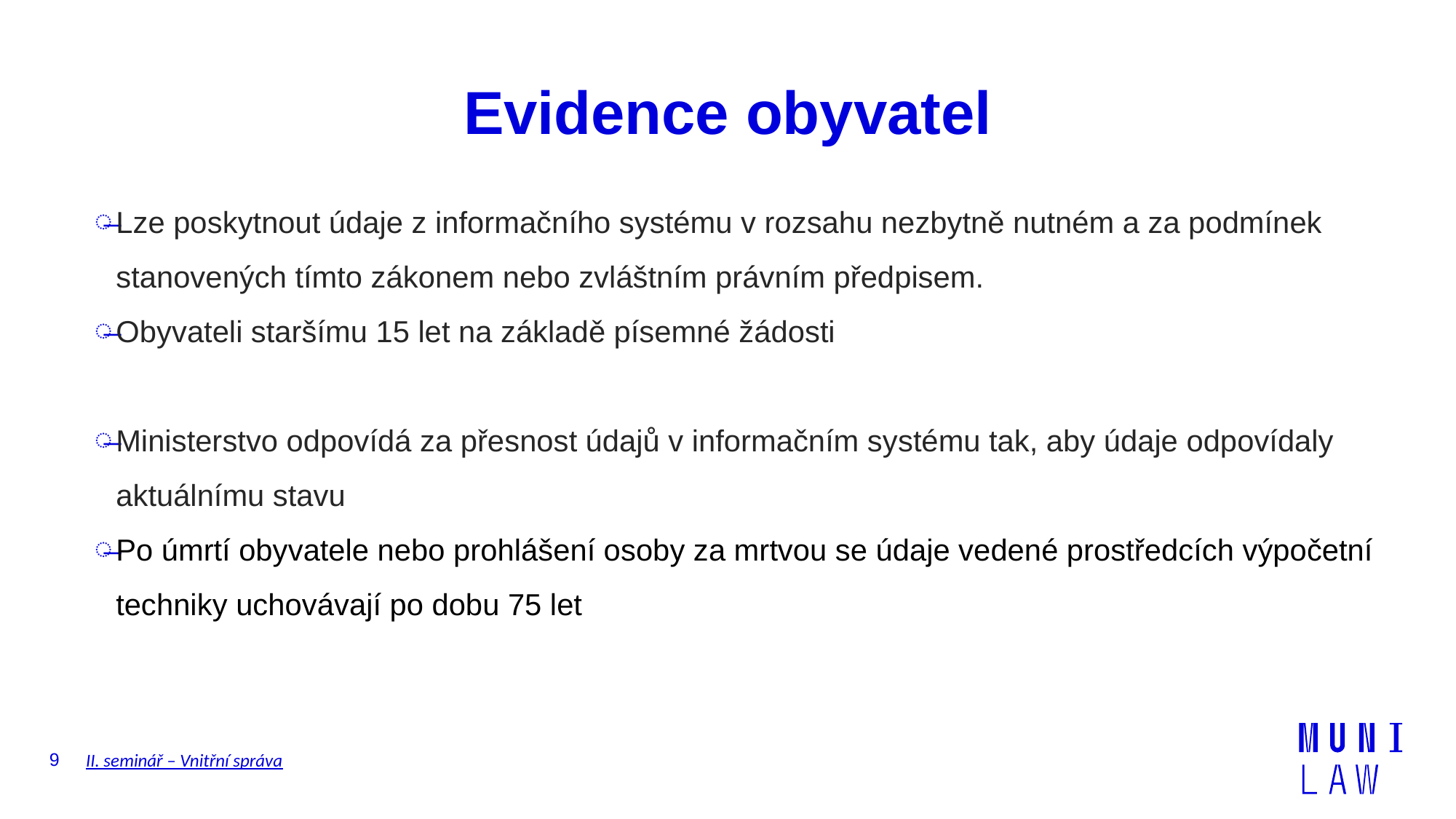

# Evidence obyvatel
Lze poskytnout údaje z informačního systému v rozsahu nezbytně nutném a za podmínek stanovených tímto zákonem nebo zvláštním právním předpisem.
Obyvateli staršímu 15 let na základě písemné žádosti

Ministerstvo odpovídá za přesnost údajů v informačním systému tak, aby údaje odpovídaly aktuálnímu stavu
Po úmrtí obyvatele nebo prohlášení osoby za mrtvou se údaje vedené prostředcích výpočetní techniky uchovávají po dobu 75 let

9
II. seminář – Vnitřní správa